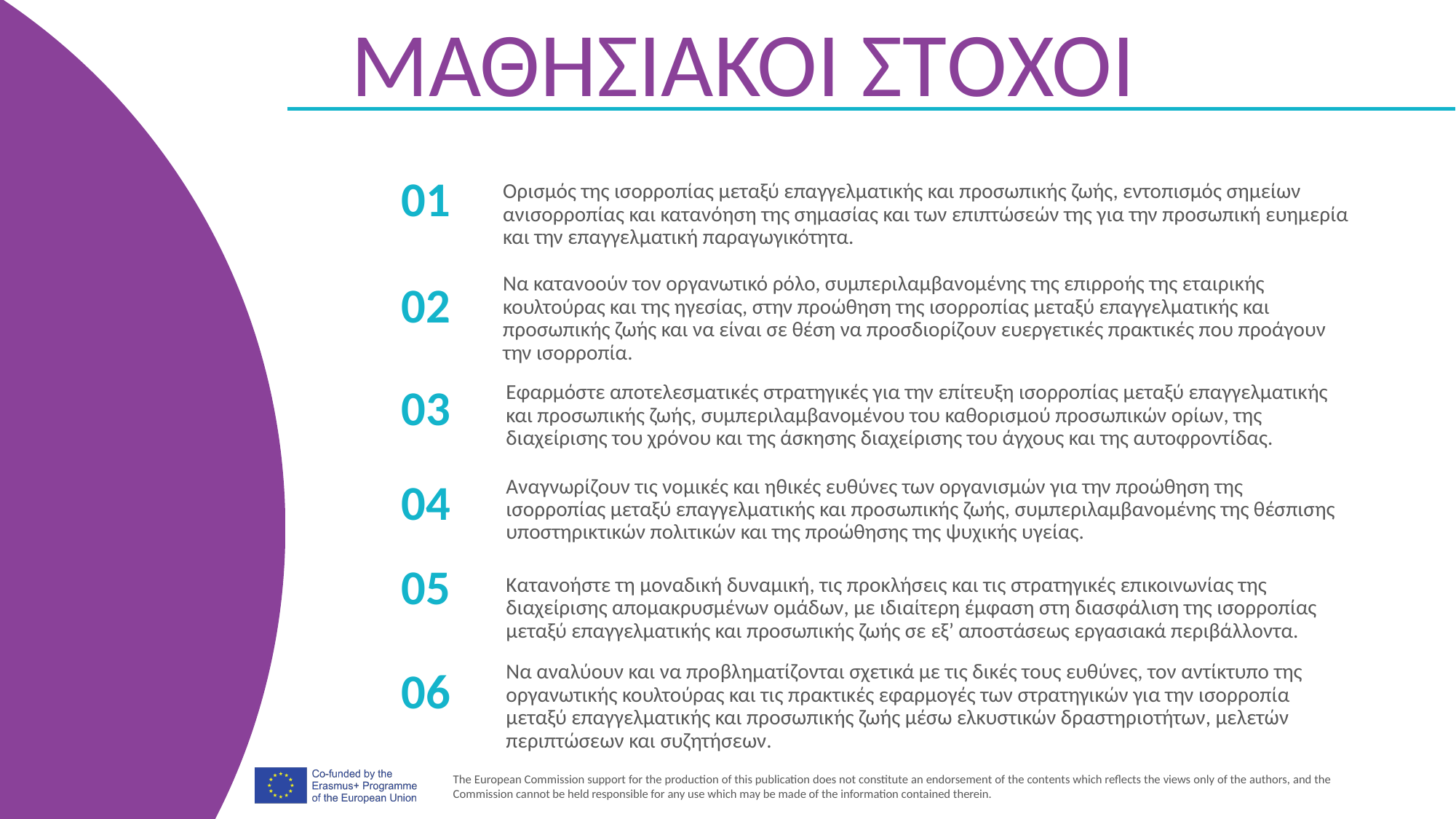

ΜΑΘΗΣΙΑΚΟΙ ΣΤΟΧΟΙ
01
Ορισμός της ισορροπίας μεταξύ επαγγελματικής και προσωπικής ζωής, εντοπισμός σημείων ανισορροπίας και κατανόηση της σημασίας και των επιπτώσεών της για την προσωπική ευημερία και την επαγγελματική παραγωγικότητα.
02
Να κατανοούν τον οργανωτικό ρόλο, συμπεριλαμβανομένης της επιρροής της εταιρικής κουλτούρας και της ηγεσίας, στην προώθηση της ισορροπίας μεταξύ επαγγελματικής και προσωπικής ζωής και να είναι σε θέση να προσδιορίζουν ευεργετικές πρακτικές που προάγουν την ισορροπία.
03
Εφαρμόστε αποτελεσματικές στρατηγικές για την επίτευξη ισορροπίας μεταξύ επαγγελματικής και προσωπικής ζωής, συμπεριλαμβανομένου του καθορισμού προσωπικών ορίων, της διαχείρισης του χρόνου και της άσκησης διαχείρισης του άγχους και της αυτοφροντίδας.
04
Αναγνωρίζουν τις νομικές και ηθικές ευθύνες των οργανισμών για την προώθηση της ισορροπίας μεταξύ επαγγελματικής και προσωπικής ζωής, συμπεριλαμβανομένης της θέσπισης υποστηρικτικών πολιτικών και της προώθησης της ψυχικής υγείας.
05
Κατανοήστε τη μοναδική δυναμική, τις προκλήσεις και τις στρατηγικές επικοινωνίας της διαχείρισης απομακρυσμένων ομάδων, με ιδιαίτερη έμφαση στη διασφάλιση της ισορροπίας μεταξύ επαγγελματικής και προσωπικής ζωής σε εξ’ αποστάσεως εργασιακά περιβάλλοντα.
06
Να αναλύουν και να προβληματίζονται σχετικά με τις δικές τους ευθύνες, τον αντίκτυπο της οργανωτικής κουλτούρας και τις πρακτικές εφαρμογές των στρατηγικών για την ισορροπία μεταξύ επαγγελματικής και προσωπικής ζωής μέσω ελκυστικών δραστηριοτήτων, μελετών περιπτώσεων και συζητήσεων.